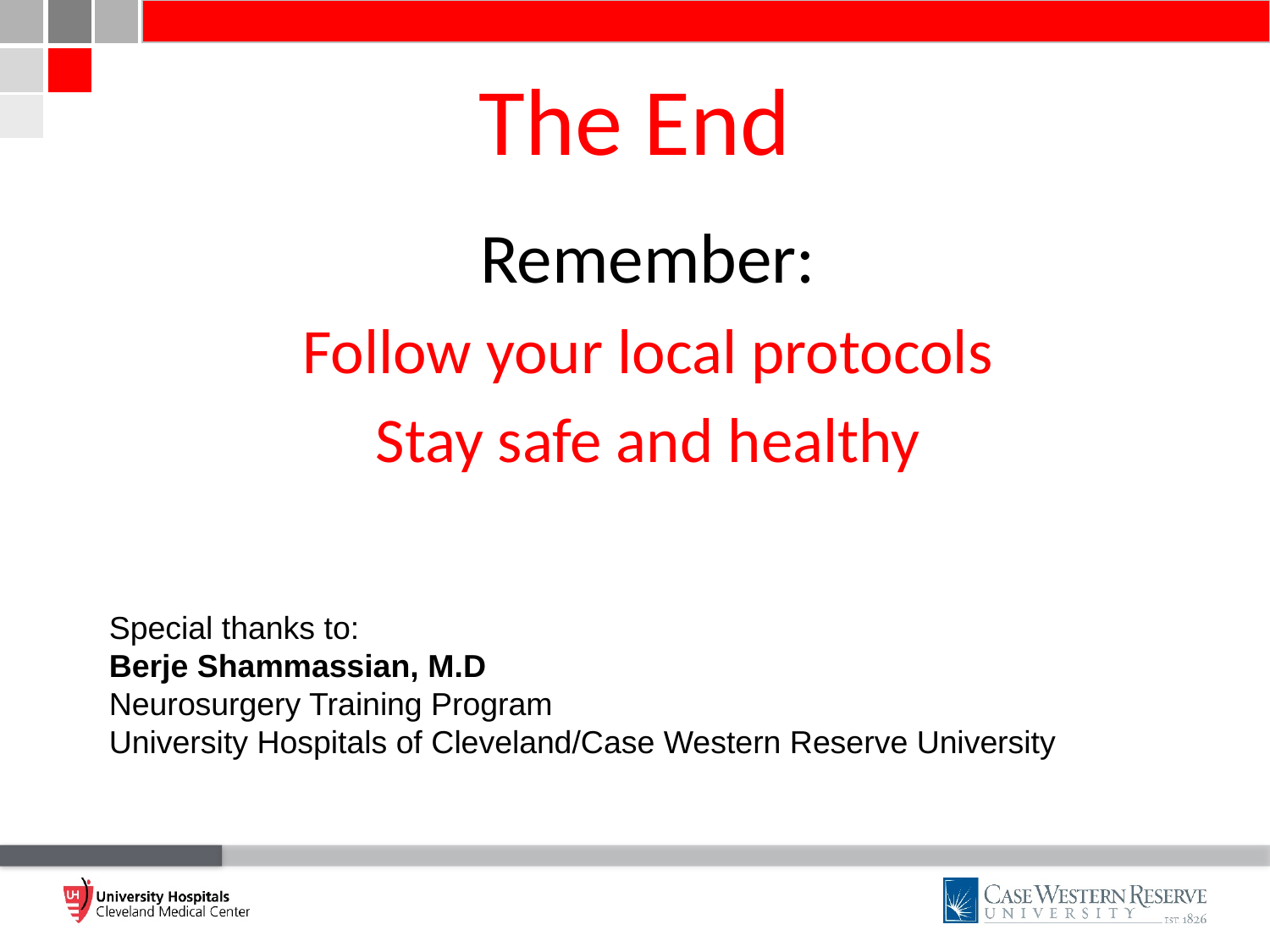

# The End
Remember:
Follow your local protocols
Stay safe and healthy
Special thanks to:
Berje Shammassian, M.D
Neurosurgery Training Program
University Hospitals of Cleveland/Case Western Reserve University